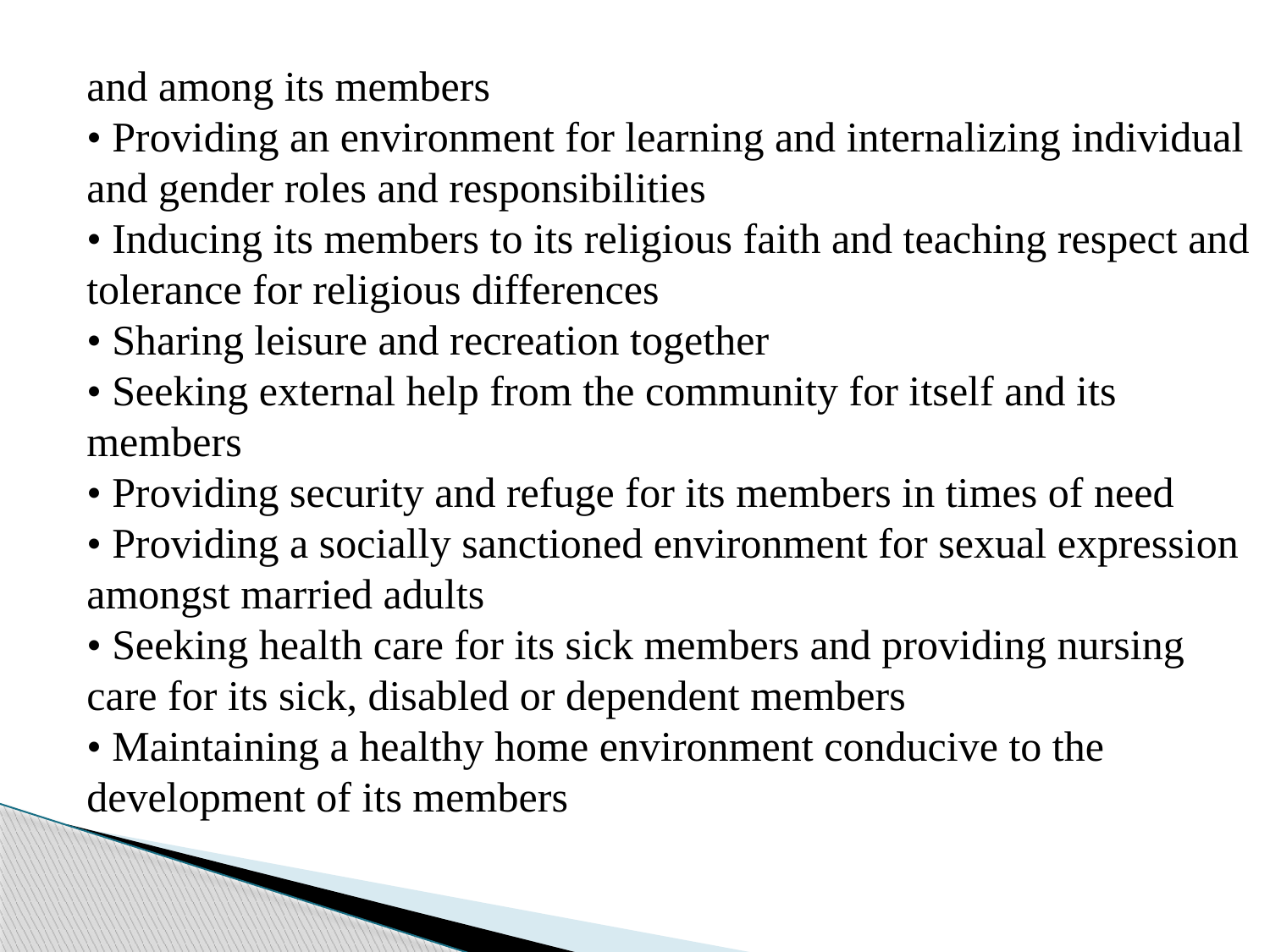

and among its members
• Providing an environment for learning and internalizing individual and gender roles and responsibilities
• Inducing its members to its religious faith and teaching respect and tolerance for religious differences
• Sharing leisure and recreation together
• Seeking external help from the community for itself and its members
• Providing security and refuge for its members in times of need
• Providing a socially sanctioned environment for sexual expression amongst married adults
• Seeking health care for its sick members and providing nursing care for its sick, disabled or dependent members
• Maintaining a healthy home environment conducive to the development of its members